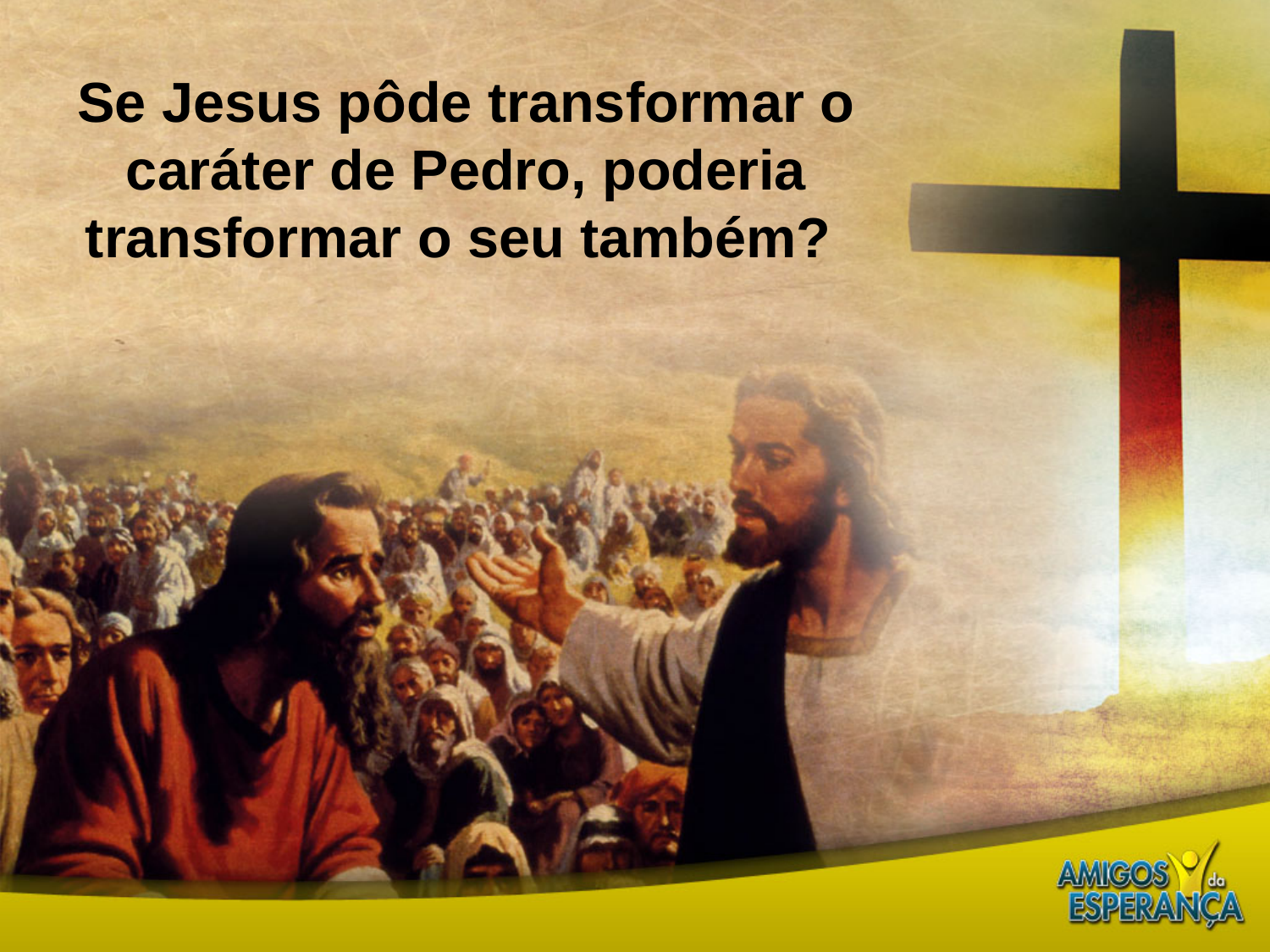

Se Jesus pôde transformar o caráter de Pedro, poderia transformar o seu também?